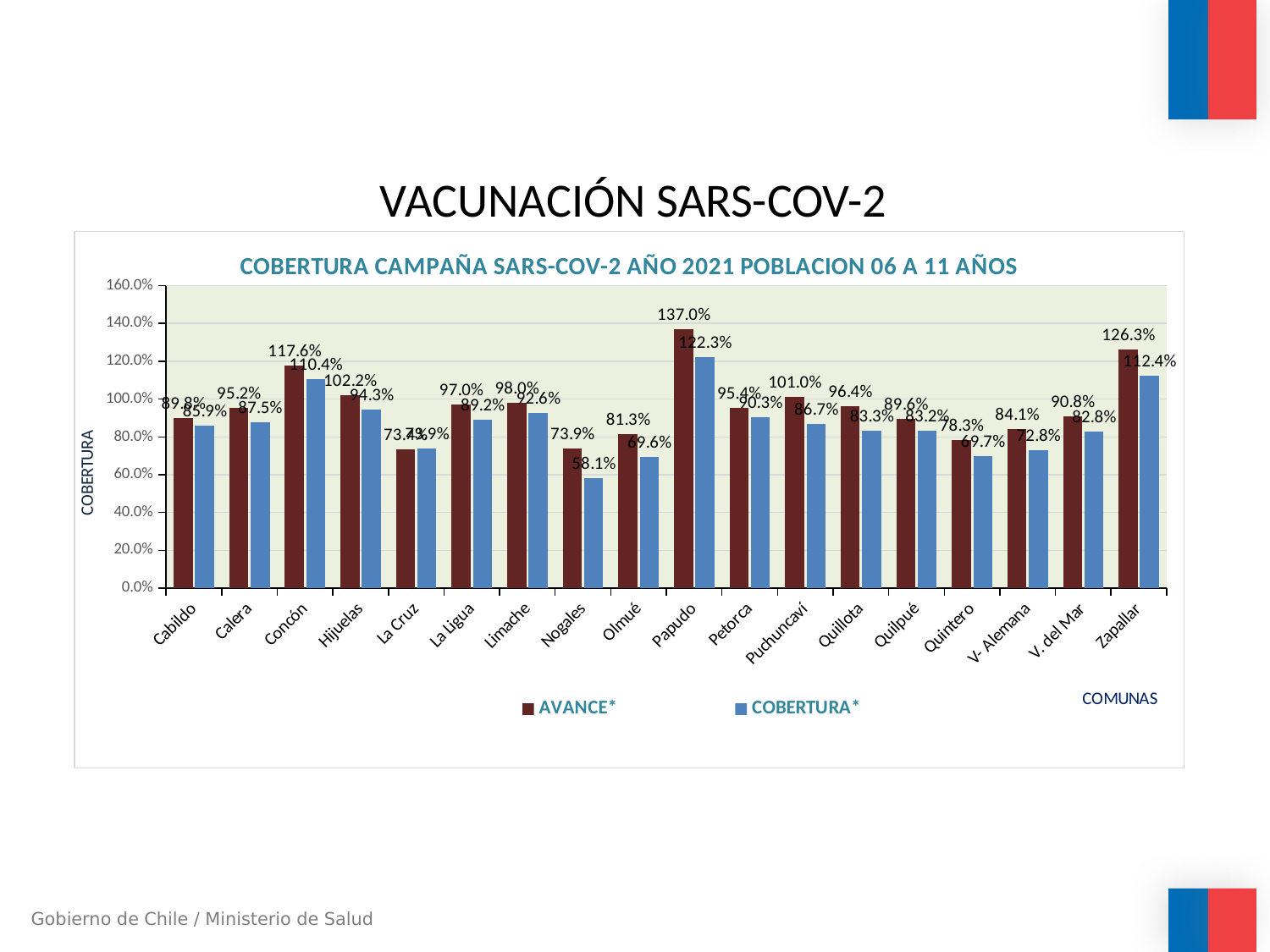

VACUNACIÓN SARS-COV-2

### Chart: COBERTURA CAMPAÑA SARS-COV-2 AÑO 2021 POBLACION 06 A 11 AÑOS

| Category | AVANCE* | COBERTURA* |
|---|---|---|
| Cabildo | 0.8982960596379127 | 0.8588924387646433 |
| Calera | 0.9519911504424778 | 0.875 |
| Concón | 1.176423200859291 | 1.1044575725026853 |
| Hijuelas | 1.0215650030807146 | 0.9433148490449784 |
| La Cruz | 0.7337552742616034 | 0.7388185654008439 |
| La Ligua | 0.9696376101860921 | 0.891609533137447 |
| Limache | 0.9800911489565843 | 0.9261213720316622 |
| Nogales | 0.7386421643695763 | 0.5814190913731496 |
| Olmué | 0.8128011011699932 | 0.6958017894012388 |
| Papudo | 1.3698030634573304 | 1.223194748358862 |
| Petorca | 0.9539007092198581 | 0.9030732860520094 |
| Puchuncaví | 1.009557945041816 | 0.8673835125448028 |
| Quillota | 0.9640942525869592 | 0.8328138636080289 |
| Quilpué | 0.8964743589743589 | 0.8318910256410256 |
| Quintero | 0.782608695652174 | 0.6972990777338604 |
| V- Alemana | 0.8413003582976493 | 0.7283929039587521 |
| V. del Mar | 0.9084798129514425 | 0.8278151225418563 |
| Zapallar | 1.2628865979381443 | 1.1237113402061856 |